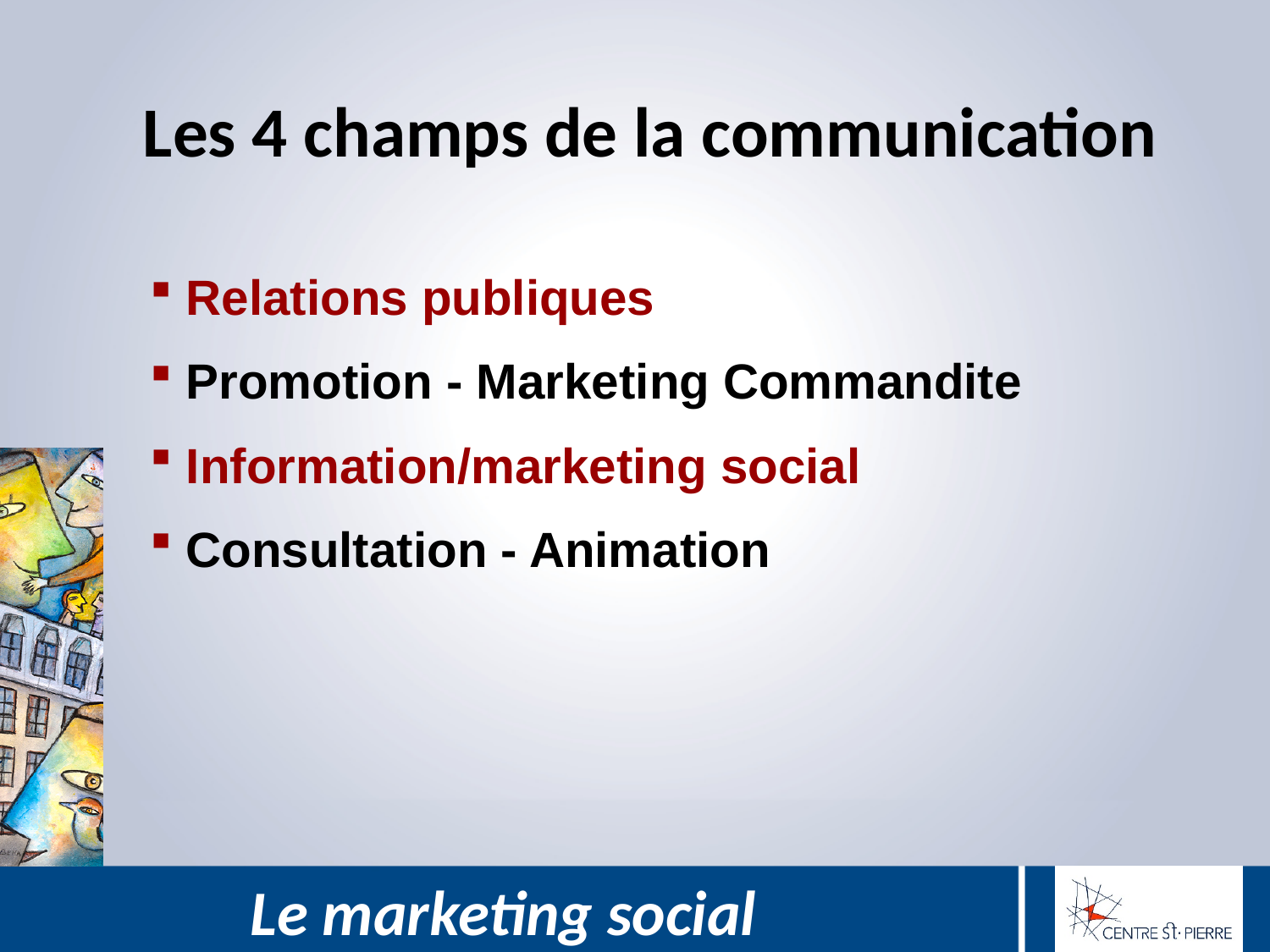

# Les 4 champs de la communication

 Relations publiques
 Promotion - Marketing Commandite
 Information/marketing social
 Consultation - Animation